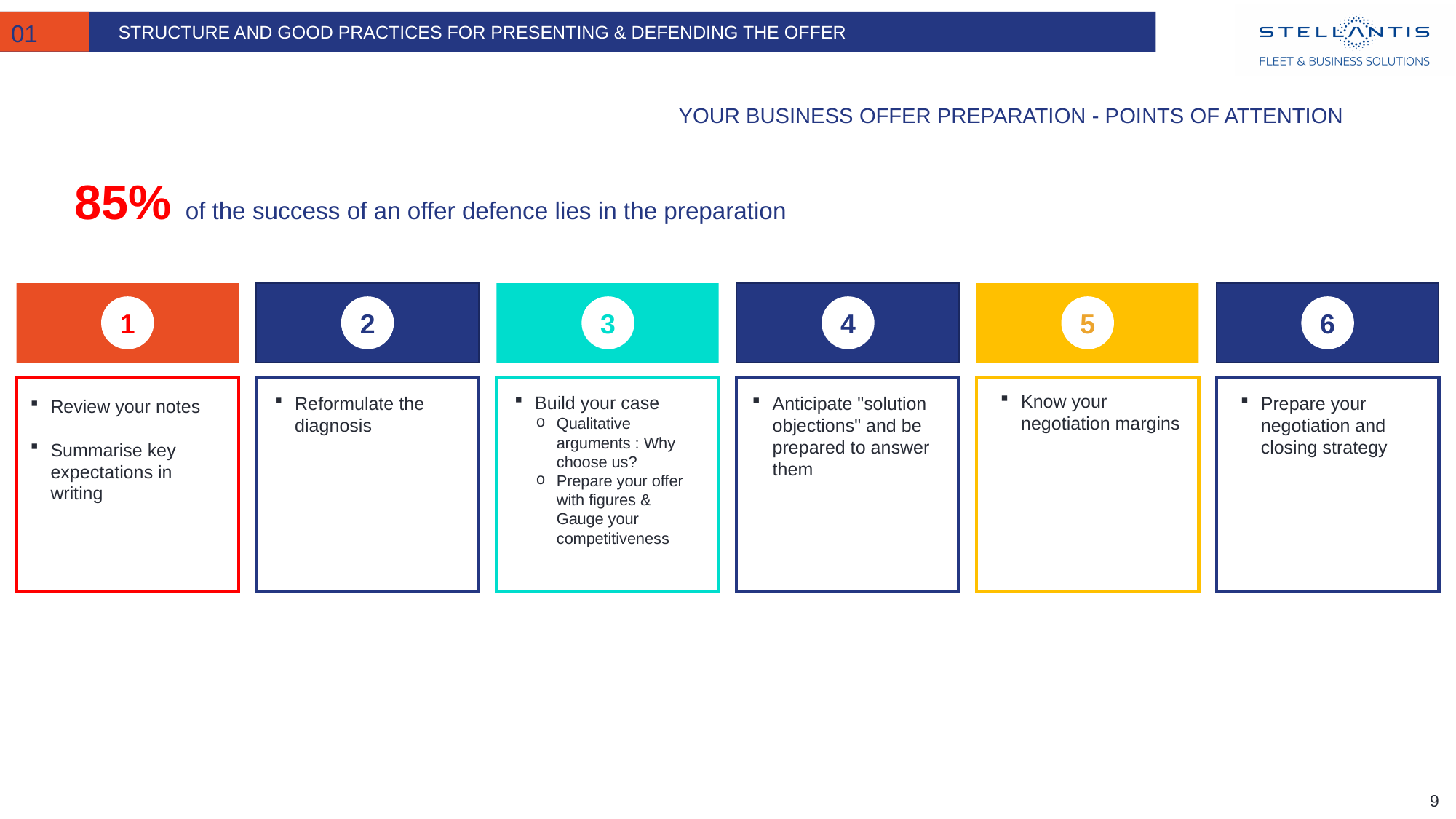

Structure and good practiceS FOR presenting & defending the offer
01
# YOUR BUSINESS OFFER PREPARATION - points of attention
85% of the success of an offer defence lies in the preparation

1
2
3
4
5
6

Know your negotiation margins
Build your case
Qualitative arguments : Why choose us?
Prepare your offer with figures & Gauge your competitiveness
Reformulate the diagnosis
Anticipate "solution objections" and be prepared to answer them
Prepare your negotiation and closing strategy
Review your notes

Summarise key expectations in writing